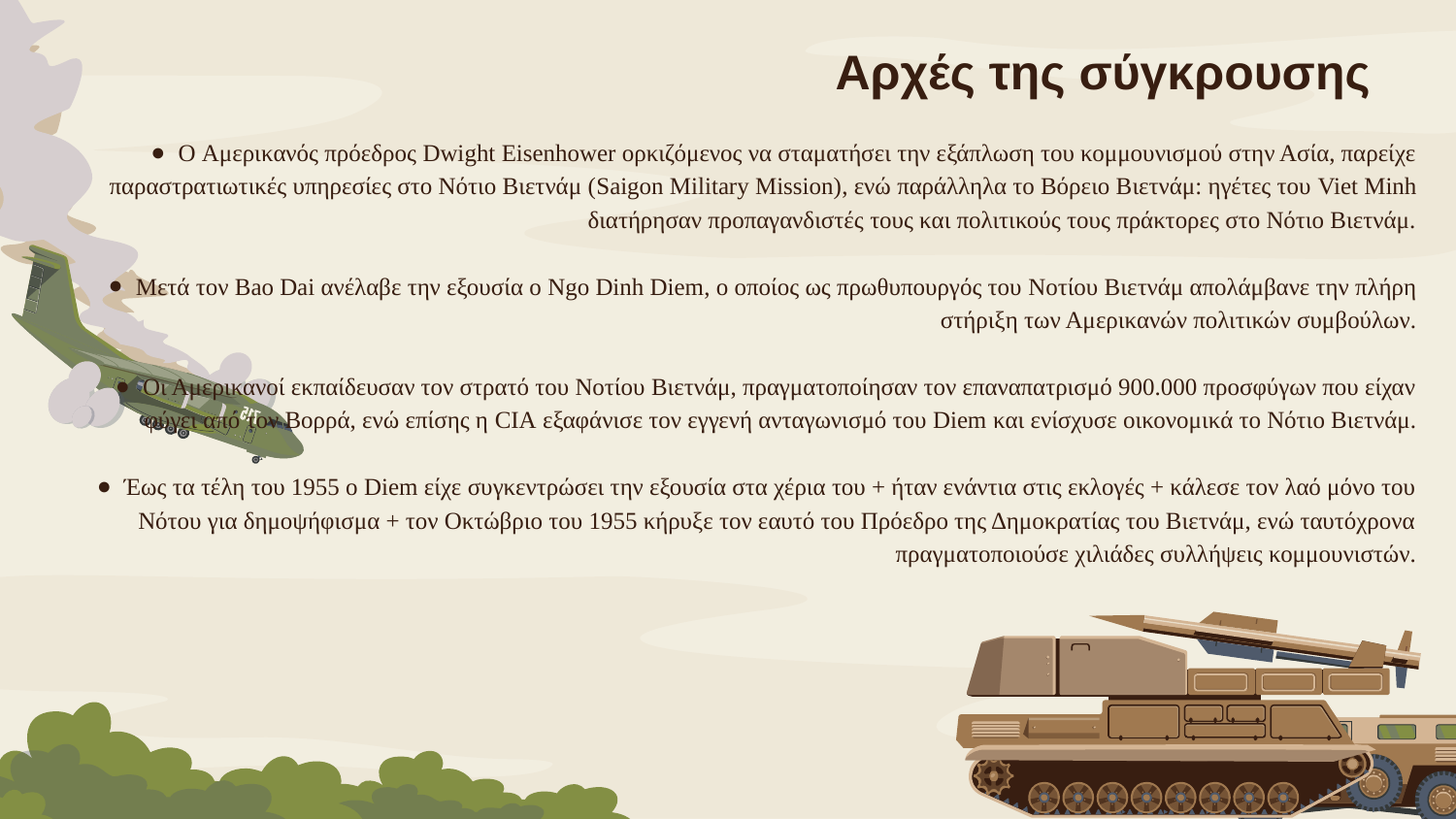

# Αρχές της σύγκρουσης
Ο Αμερικανός πρόεδρος Dwight Eisenhower ορκιζόμενος να σταματήσει την εξάπλωση του κομμουνισμού στην Ασία, παρείχε παραστρατιωτικές υπηρεσίες στο Νότιο Βιετνάμ (Saigon Military Mission), ενώ παράλληλα το Βόρειο Βιετνάμ: ηγέτες του Viet Minh διατήρησαν προπαγανδιστές τους και πολιτικούς τους πράκτορες στο Νότιο Βιετνάμ.

Μετά τον Bao Dai ανέλαβε την εξουσία ο Ngo Dinh Diem, ο οποίος ως πρωθυπουργός του Νοτίου Βιετνάμ απολάμβανε την πλήρη στήριξη των Αμερικανών πολιτικών συμβούλων.

Οι Αμερικανοί εκπαίδευσαν τον στρατό του Νοτίου Βιετνάμ, πραγματοποίησαν τον επαναπατρισμό 900.000 προσφύγων που είχαν φύγει από τον Βορρά, ενώ επίσης η CIA εξαφάνισε τον εγγενή ανταγωνισμό του Diem και ενίσχυσε οικονομικά το Νότιο Βιετνάμ.

Έως τα τέλη του 1955 ο Diem είχε συγκεντρώσει την εξουσία στα χέρια του + ήταν ενάντια στις εκλογές + κάλεσε τον λαό μόνο του Νότου για δημοψήφισμα + τον Οκτώβριο του 1955 κήρυξε τον εαυτό του Πρόεδρο της Δημοκρατίας του Βιετνάμ, ενώ ταυτόχρονα πραγματοποιούσε χιλιάδες συλλήψεις κομμουνιστών.